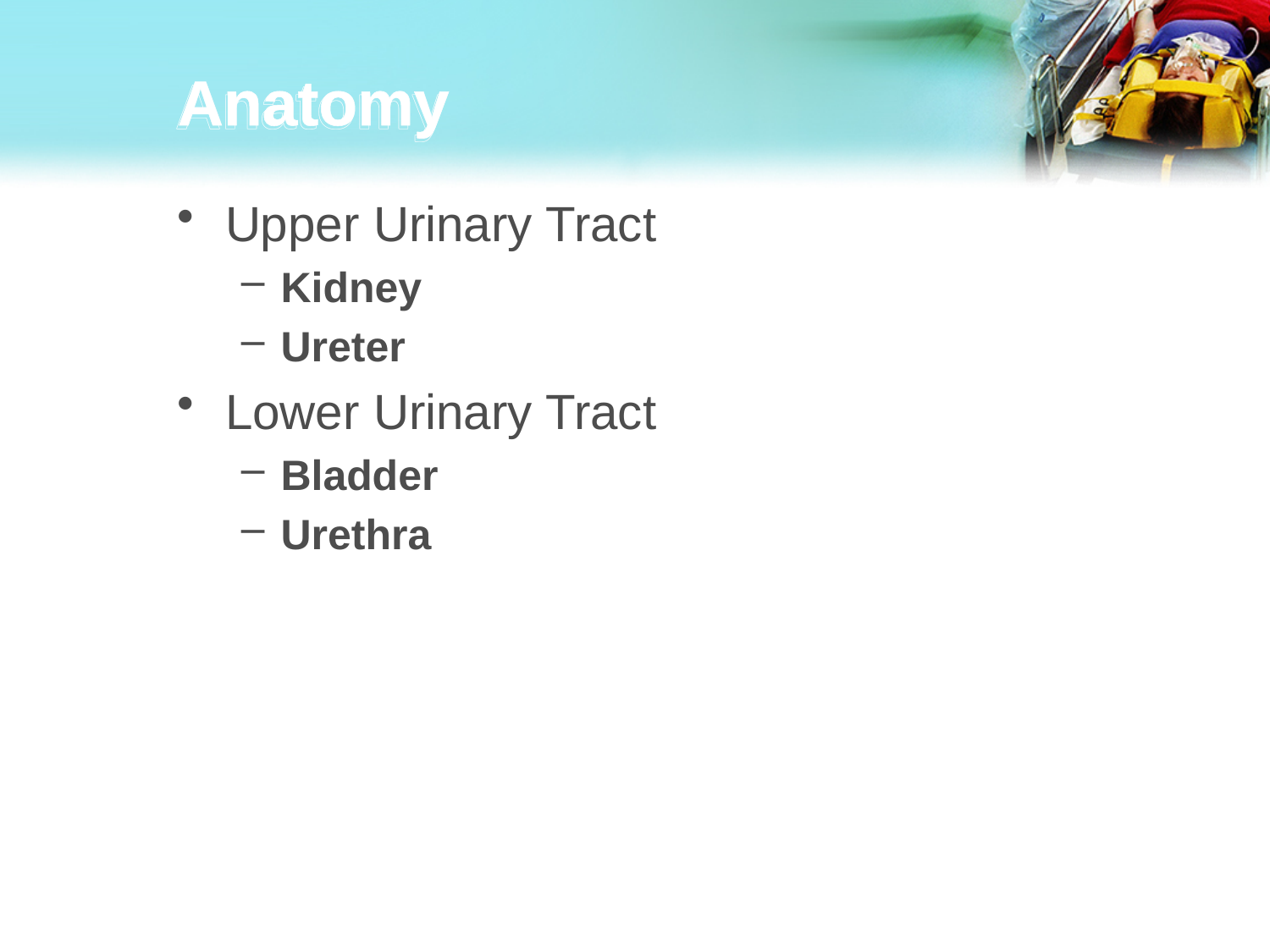

# Anatomy
Upper Urinary Tract
Kidney
Ureter
Lower Urinary Tract
Bladder
Urethra